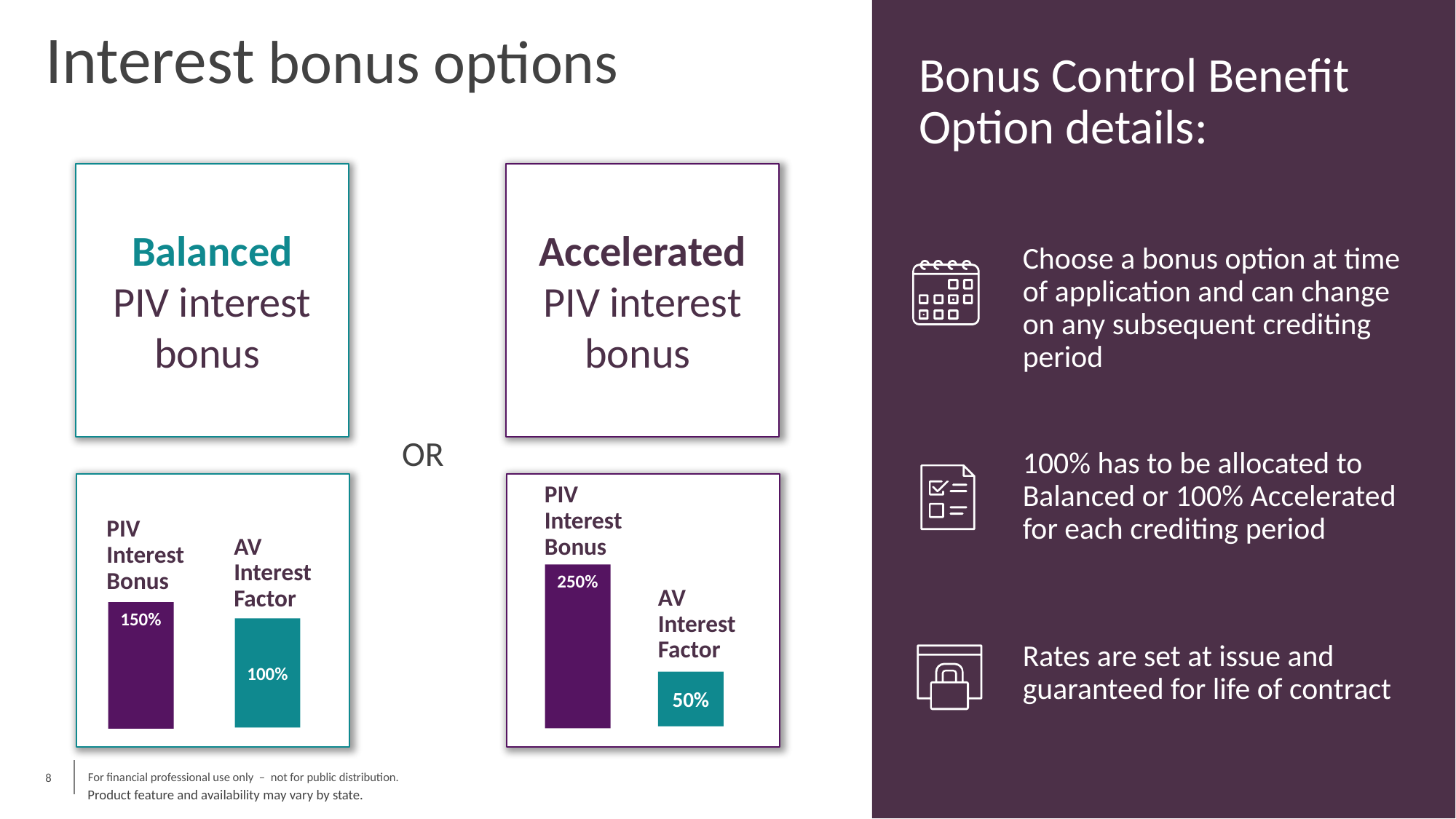

# Interest bonus options
Bonus Control Benefit Option details:
Balanced
PIV interest bonus
Accelerated PIV interest bonus
Choose a bonus option at time of application and can change on any subsequent crediting period

OR
100% has to be allocated to Balanced or 100% Accelerated for each crediting period

PIV Interest
Bonus
AV Interest Factor
150%
100%

PIV Interest
Bonus
250%
AV Interest Factor
50%
Rates are set at issue and guaranteed for life of contract

8
Product feature and availability may vary by state.